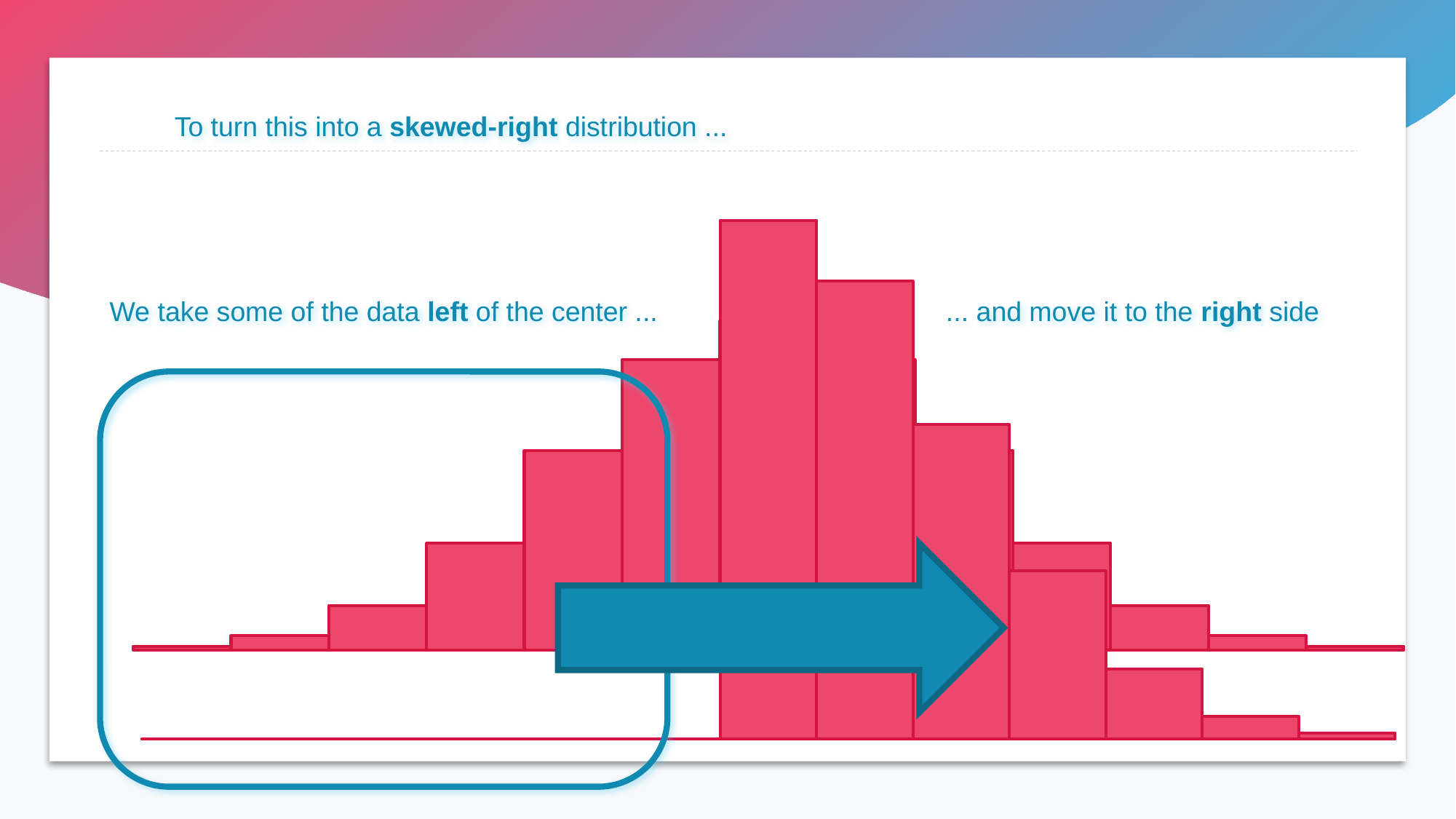

To turn this into a skewed-right distribution ...

### Chart

| Category |  |
|---|---|

### Chart

| Category |  |
|---|---|
We take some of the data left of the center ...
... and move it to the right side